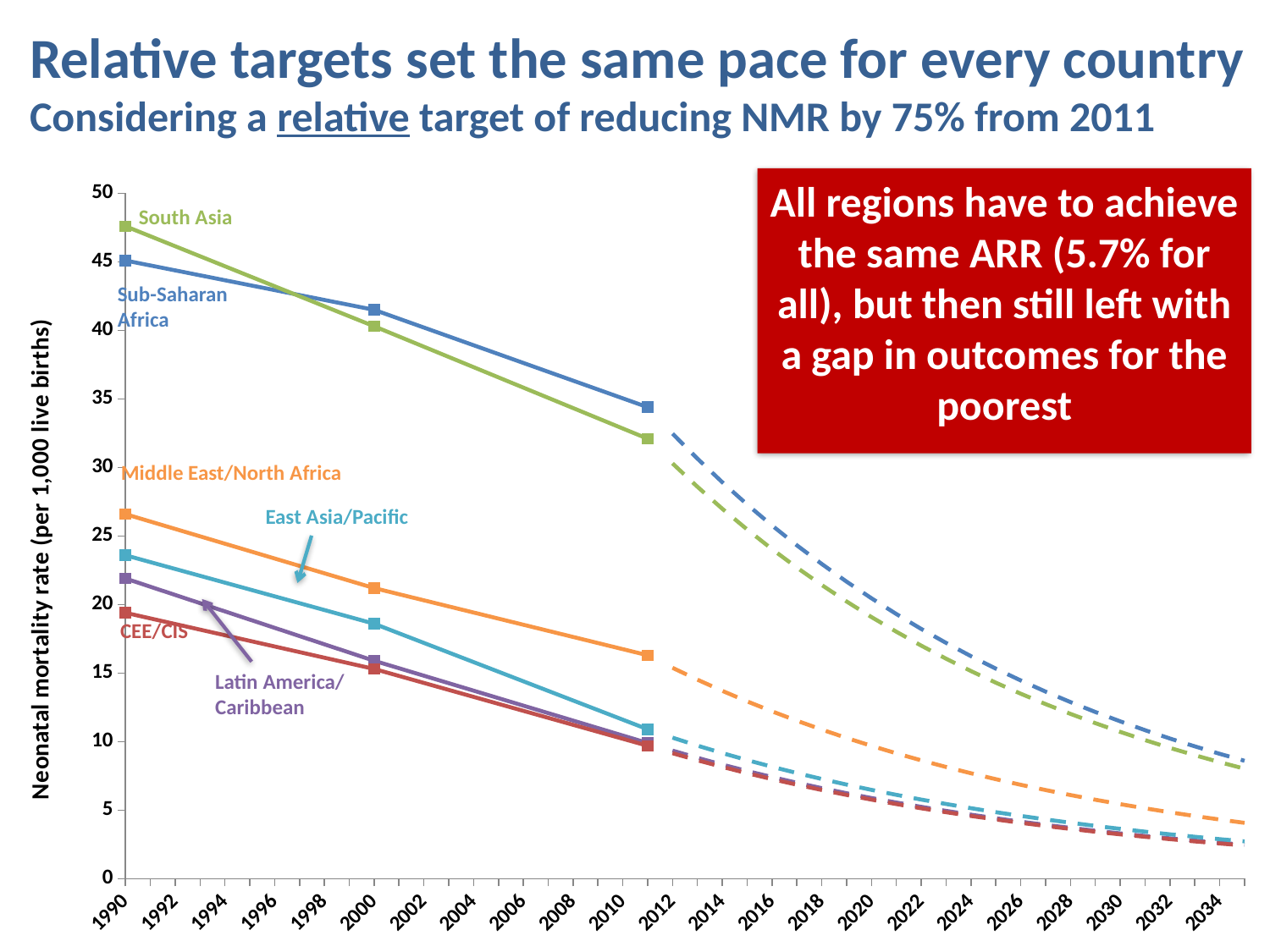

Relative targets set the same pace for every country
Considering a relative target of reducing NMR by 75% from 2011

### Chart

| Category |  |  |  |  |  |  |  |  |  |  |  |  |
|---|---|---|---|---|---|---|---|---|---|---|---|---|
| 1990 | 45.1 | None | 47.6 | None | 21.9 | None | 23.6 | None | 26.6 | None | 19.4 | None |
| 1991 | None | None | None | None | None | None | None | None | None | None | None | None |
| 1992 | None | None | None | None | None | None | None | None | None | None | None | None |
| 1993 | None | None | None | None | None | None | None | None | None | None | None | None |
| 1994 | None | None | None | None | None | None | None | None | None | None | None | None |
| 1995 | None | None | None | None | None | None | None | None | None | None | None | None |
| 1996 | None | None | None | None | None | None | None | None | None | None | None | None |
| 1997 | None | None | None | None | None | None | None | None | None | None | None | None |
| 1998 | None | None | None | None | None | None | None | None | None | None | None | None |
| 1999 | None | None | None | None | None | None | None | None | None | None | None | None |
| 2000 | 41.5 | None | 40.300000000000004 | None | 15.9 | None | 18.6 | None | 21.2 | None | 15.3 | None |
| 2001 | None | None | None | None | None | None | None | None | None | None | None | None |
| 2002 | None | None | None | None | None | None | None | None | None | None | None | None |
| 2003 | None | None | None | None | None | None | None | None | None | None | None | None |
| 2004 | None | None | None | None | None | None | None | None | None | None | None | None |
| 2005 | None | None | None | None | None | None | None | None | None | None | None | None |
| 2006 | None | None | None | None | None | None | None | None | None | None | None | None |
| 2007 | None | None | None | None | None | None | None | None | None | None | None | None |
| 2008 | None | None | None | None | None | None | None | None | None | None | None | None |
| 2009 | None | None | None | None | None | None | None | None | None | None | None | None |
| 2010 | None | None | None | None | None | None | None | None | None | None | None | None |
| 2011 | 34.4 | None | 32.1 | None | 9.9 | None | 10.9 | None | 16.3 | None | 9.700000000000001 | None |
| 2012 | None | 32.469280000000005 | None | 30.298359999999974 | None | 9.344356 | None | 10.288229999999999 | None | 15.385150000000012 | None | 9.155581000000012 |
| 2013 | None | 30.64692 | None | 28.597850000000033 | None | 8.819898 | None | 9.710796 | None | 14.521650000000001 | None | 8.641717999999997 |
| 2014 | None | 28.926839999999974 | None | 26.992769999999975 | None | 8.324875 | None | 9.165771000000001 | None | 13.70661 | None | 8.156695000000003 |
| 2015 | None | 27.3033 | None | 25.477789999999974 | None | 7.857634999999989 | None | 8.651336 | None | 12.93732 | None | 7.69889499999999 |
| 2016 | None | 25.770879999999988 | None | 24.04783 | None | 7.416620000000005 | None | 8.165773000000002 | None | 12.2112 | None | 7.266789 |
| 2017 | None | 24.324470000000005 | None | 22.698129999999974 | None | 7.000357 | None | 7.707464 | None | 11.525840000000002 | None | 6.858935999999988 |
| 2018 | None | 22.95925 | None | 21.42418 | None | 6.607456999999989 | None | 7.274877 | None | 10.87894 | None | 6.473973000000005 |
| 2019 | None | 21.670639999999974 | None | 20.221729999999972 | None | 6.236609000000008 | None | 6.866569999999998 | None | 10.26836 | None | 6.110616999999995 |
| 2020 | None | 20.45436 | None | 19.086769999999973 | None | 5.886574999999994 | None | 6.481179000000006 | None | 9.692038 | None | 5.767653999999998 |
| 2021 | None | 19.30634999999997 | None | 18.015519999999974 | None | 5.556186999999995 | None | 6.1174179999999865 | None | 9.148065999999998 | None | 5.443941 |
| 2022 | None | 18.222769999999972 | None | 17.00438 | None | 5.244342 | None | 5.774074 | None | 8.634623999999999 | None | 5.138396 |
| 2023 | None | 17.2 | None | 16.05 | None | 4.95 | None | 5.45 | None | 8.15 | None | 4.85 |
| 2024 | None | 16.234639999999974 | None | 15.14918 | None | 4.672177999999994 | None | 5.144114999999984 | None | 7.692574999999986 | None | 4.57779 |
| 2025 | None | 15.323460000000004 | None | 14.298919999999999 | None | 4.409948000000005 | None | 4.855398 | None | 7.260823999999999 | None | 4.320857999999991 |
| 2026 | None | 14.463420000000006 | None | 13.49639 | None | 4.162436999999986 | None | 4.5828849999999886 | None | 6.8533059999999955 | None | 4.078348000000006 |
| 2027 | None | 13.65165 | None | 12.73889 | None | 3.9288179999999997 | None | 4.325668 | None | 6.468659 | None | 3.849446999999997 |
| 2028 | None | 12.885440000000019 | None | 12.02391 | None | 3.7083100000000027 | None | 4.0828869999999915 | None | 6.105601 | None | 3.6333940000000027 |
| 2029 | None | 12.162240000000002 | None | 11.34906 | None | 3.500179 | None | 3.853732 | None | 5.762919999999991 | None | 3.4294679999999977 |
| 2030 | None | 11.479620000000002 | None | 10.71209 | None | 3.303729 | None | 3.637439 | None | 5.4394720000000065 | None | 3.236987 |
| 2031 | None | 10.835320000000001 | None | 10.11087 | None | 3.118304 | None | 3.4332849999999997 | None | 5.1341779999999915 | None | 3.055308999999997 |
| 2032 | None | 10.22718 | None | 9.543386000000002 | None | 2.943288 | None | 3.240589 | None | 4.846019 | None | 2.883827 |
| 2033 | None | 9.653174000000002 | None | 9.007758 | None | 2.778094 | None | 3.0587089999999977 | None | 4.574033 | None | 2.72197 |
| 2034 | None | 9.111383 | None | 8.502192000000003 | None | 2.622171 | None | 2.887037 | None | 4.317311999999991 | None | 2.569198 |
| 2035 | None | 8.6 | None | 8.025 | None | 2.4749999999999988 | None | 2.725 | None | 4.075 | None | 2.425 |
All regions have to achieve the same ARR (5.7% for all), but then still left with a gap in outcomes for the poorest
South Asia
Sub-Saharan
Africa
Middle East/North Africa
East Asia/Pacific
CEE/CIS
Latin America/
Caribbean